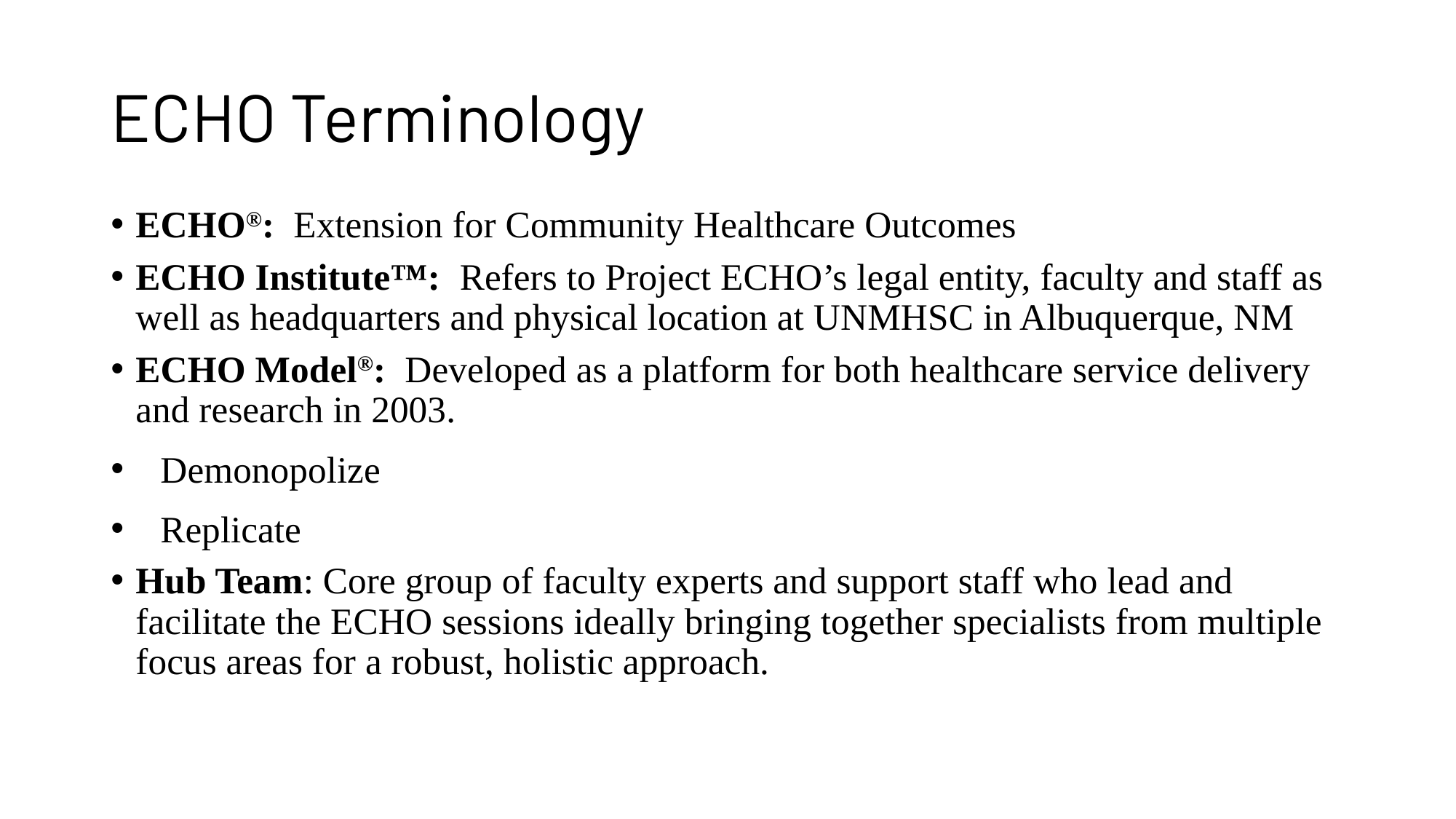

# ECHO Terminology
ECHO®:  Extension for Community Healthcare Outcomes
ECHO Institute™:  Refers to Project ECHO’s legal entity, faculty and staff as well as headquarters and physical location at UNMHSC in Albuquerque, NM
ECHO Model®:  Developed as a platform for both healthcare service delivery and research in 2003.
Demonopolize
Replicate
Hub Team: Core group of faculty experts and support staff who lead and facilitate the ECHO sessions ideally bringing together specialists from multiple focus areas for a robust, holistic approach.